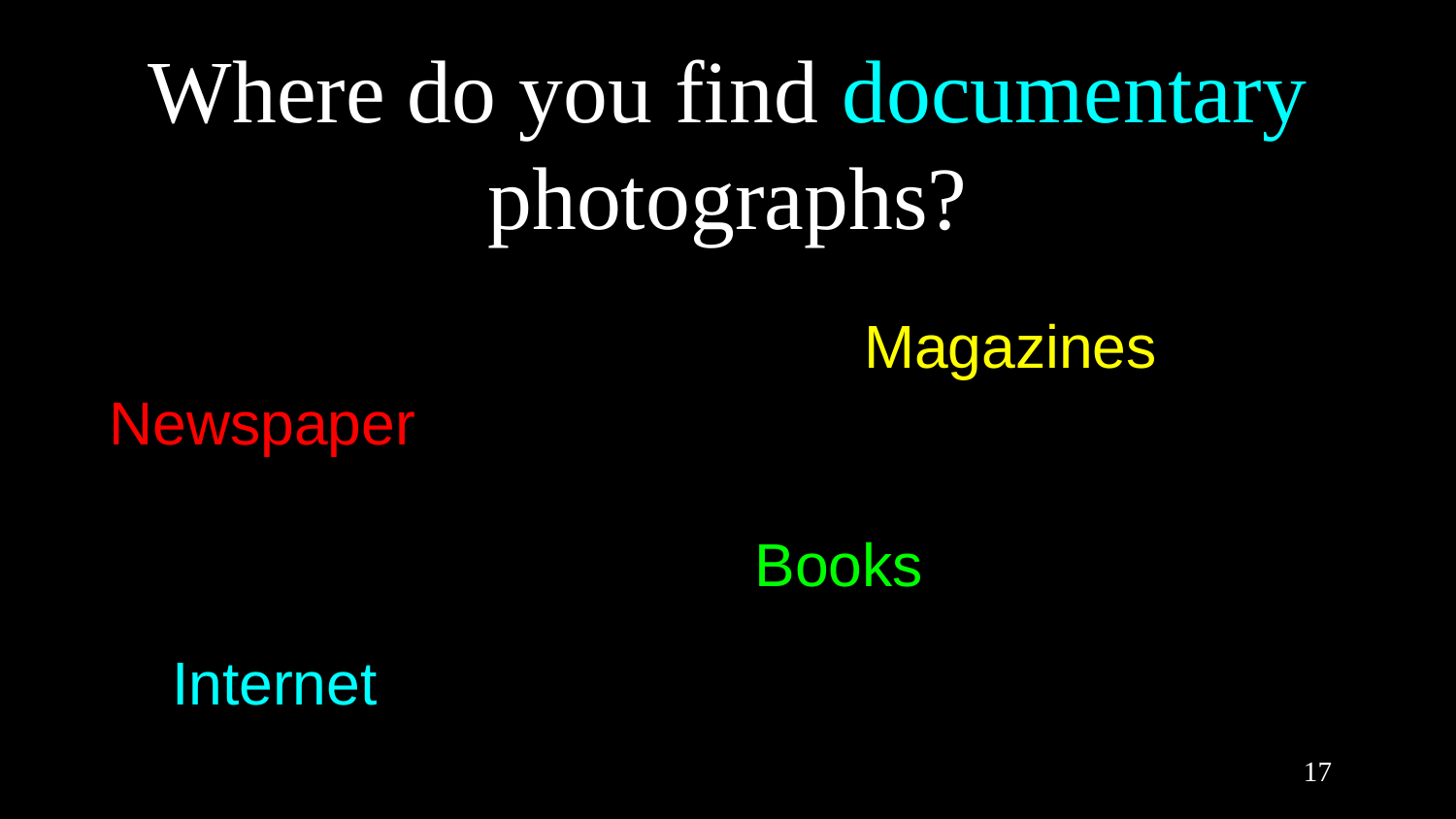

# Where do you find documentary photographs?
Magazines
Newspaper
Books
Internet
17